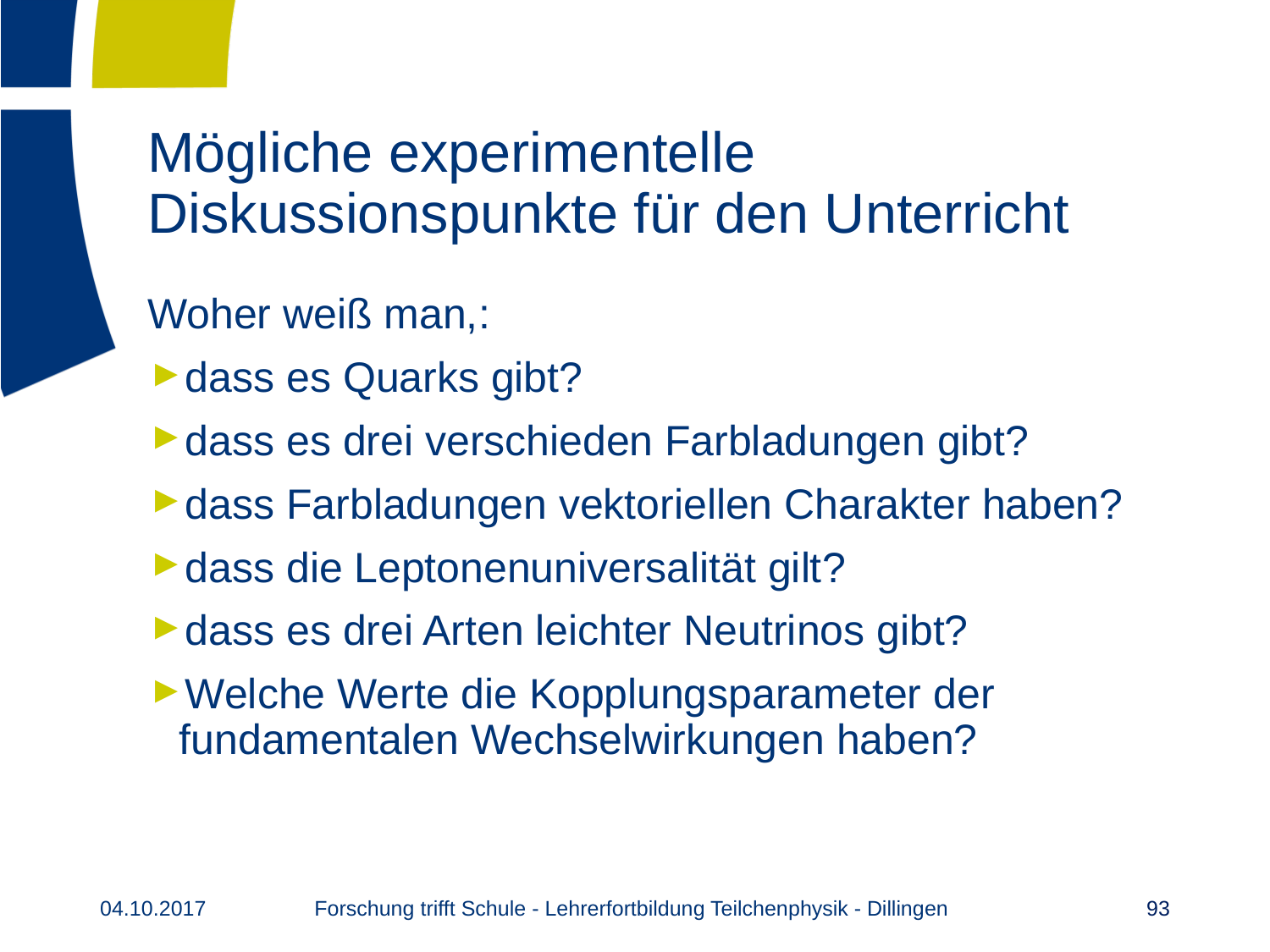

# Mögliche experimentelle Diskussionspunkte für den Unterricht
Woher weiß man,:
dass es Quarks gibt?
dass es drei verschieden Farbladungen gibt?
dass Farbladungen vektoriellen Charakter haben?
dass die Leptonenuniversalität gilt?
dass es drei Arten leichter Neutrinos gibt?
Welche Werte die Kopplungsparameter der fundamentalen Wechselwirkungen haben?

Forschung trifft Schule - Lehrerfortbildung Teilchenphysik - Dillingen
04.10.2017
93